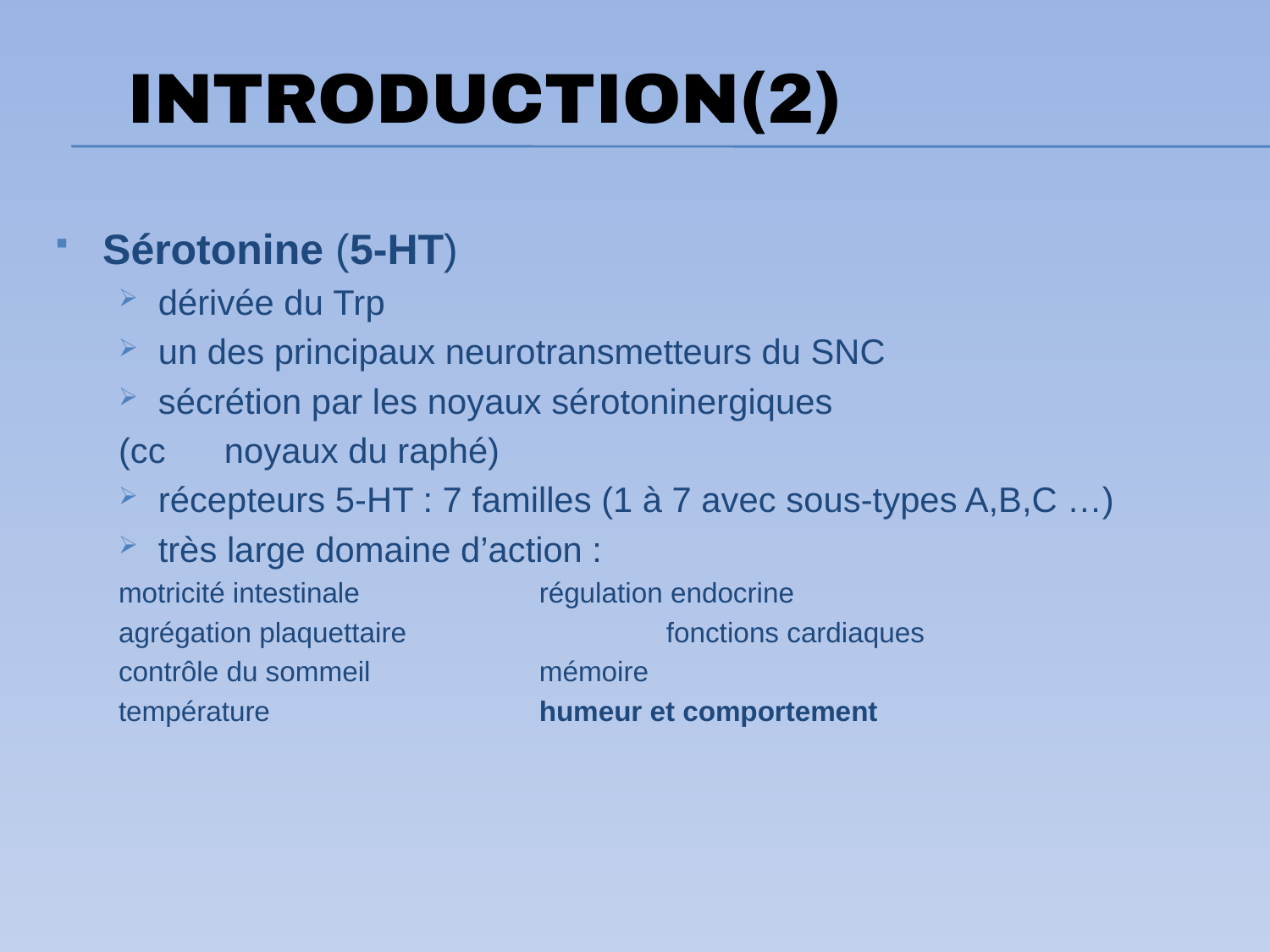

INTRODUCTION(2)
Sérotonine (5-HT)
dérivée du Trp
un des principaux neurotransmetteurs du SNC
sécrétion par les noyaux sérotoninergiques
(cc      noyaux du raphé)
récepteurs 5-HT : 7 familles (1 à 7 avec sous-types A,B,C …)
très large domaine d’action :
motricité intestinale 		régulation endocrine
agrégation plaquettaire 		fonctions cardiaques
contrôle du sommeil 		mémoire
température 			humeur et comportement